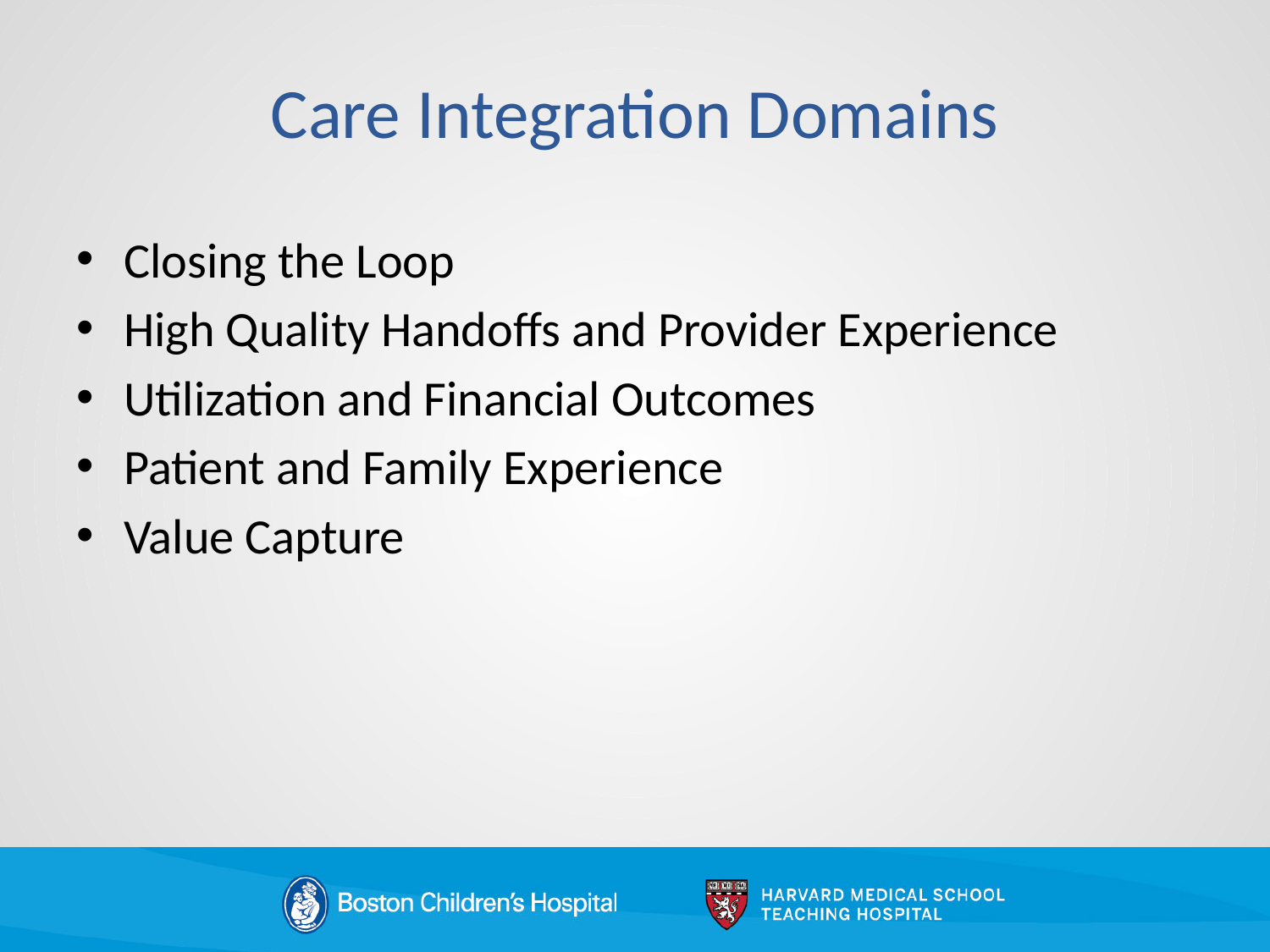

Care Integration Domains
Closing the Loop
High Quality Handoffs and Provider Experience
Utilization and Financial Outcomes
Patient and Family Experience
Value Capture